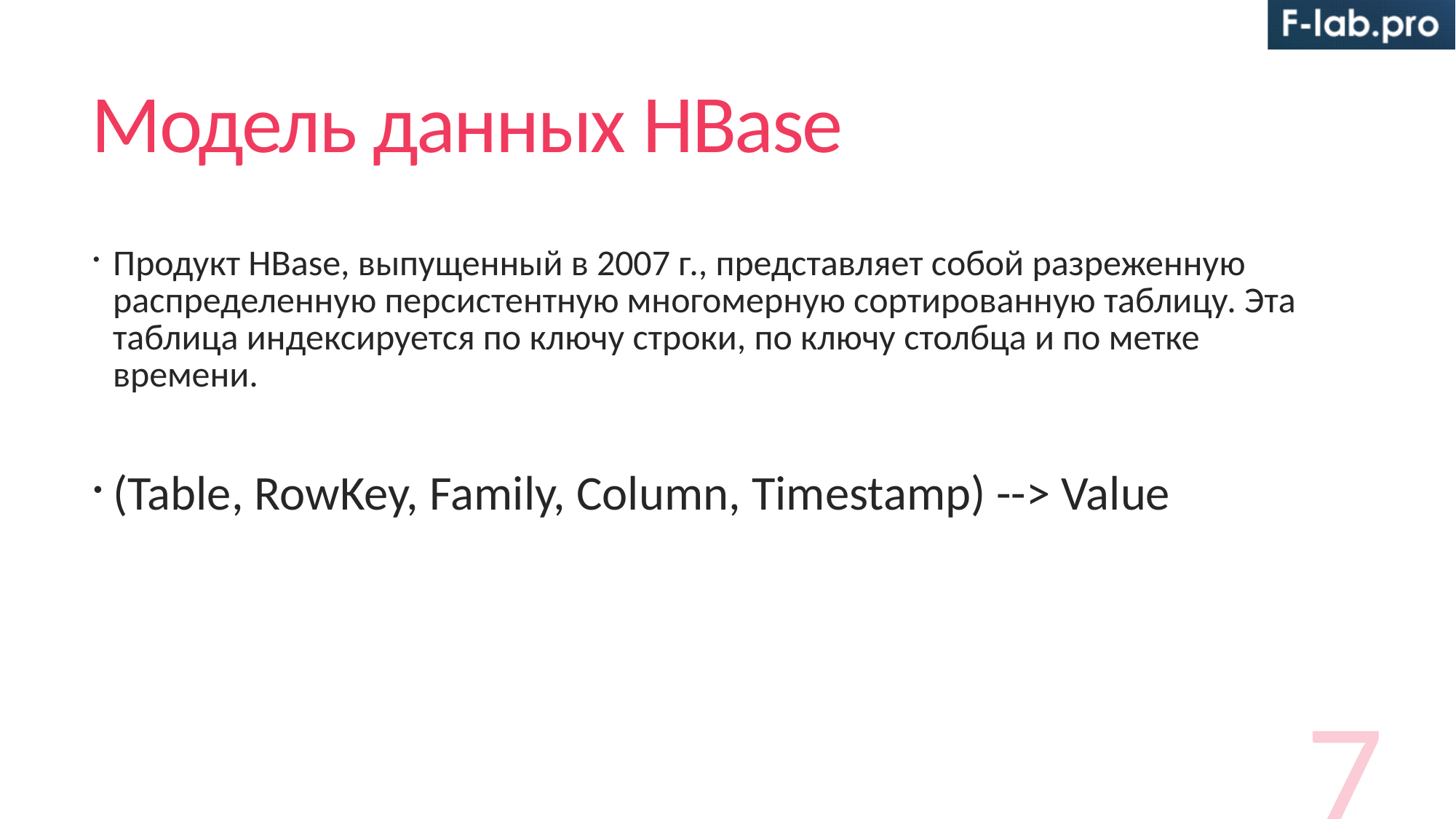

# Модель данных HBase
Продукт HBase, выпущенный в 2007 г., представляет собой разреженную распределенную персистентную многомерную сортированную таблицу. Эта таблица индексируется по ключу строки, по ключу столбца и по метке времени.

(Table, RowKey, Family, Column, Timestamp) --> Value

7